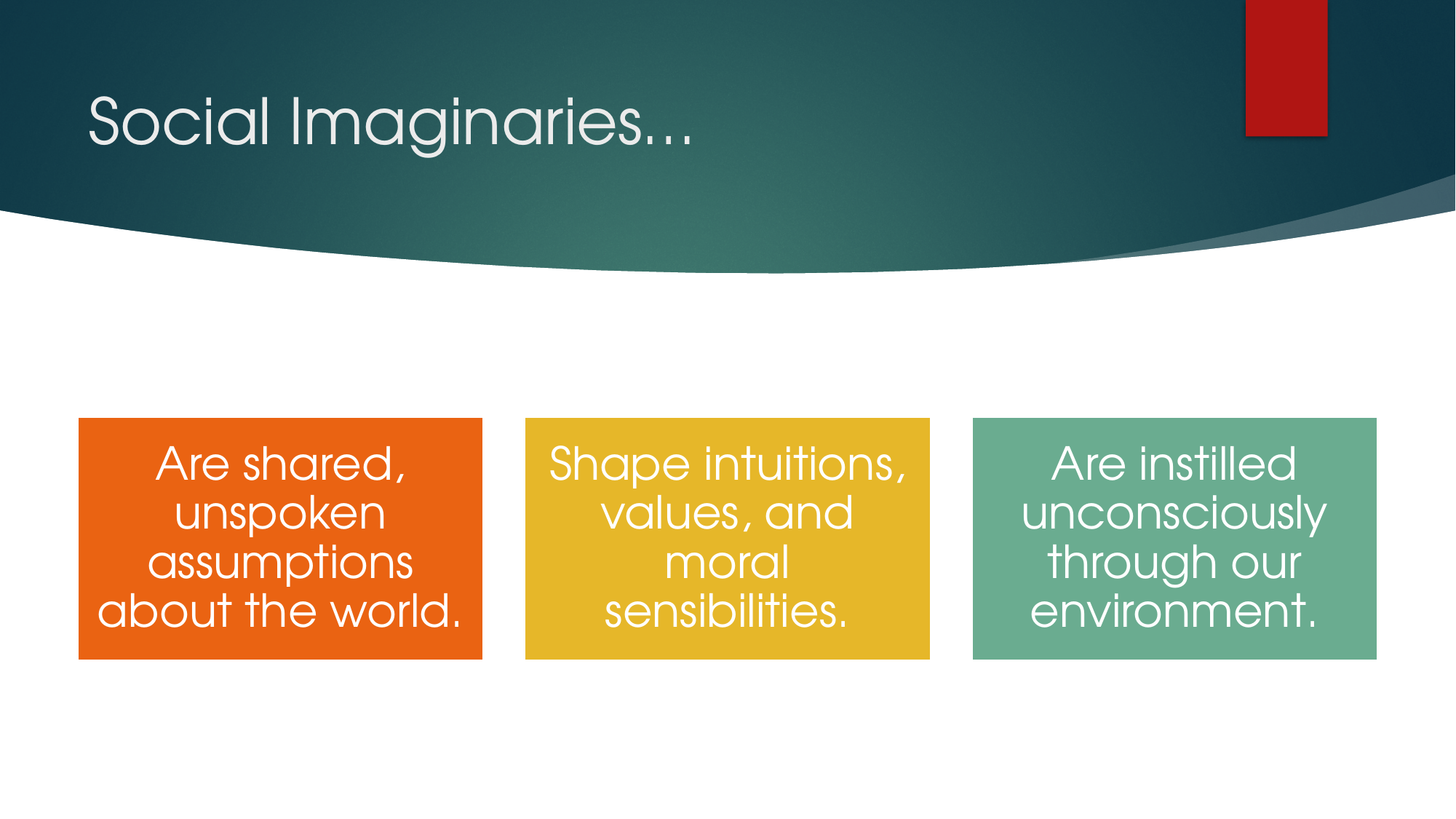

# Social Imaginaries…

Are shared, unspoken assumptions about the world.
Shape intuitions, values, and moral sensibilities.
Are instilled unconsciously through our environment.